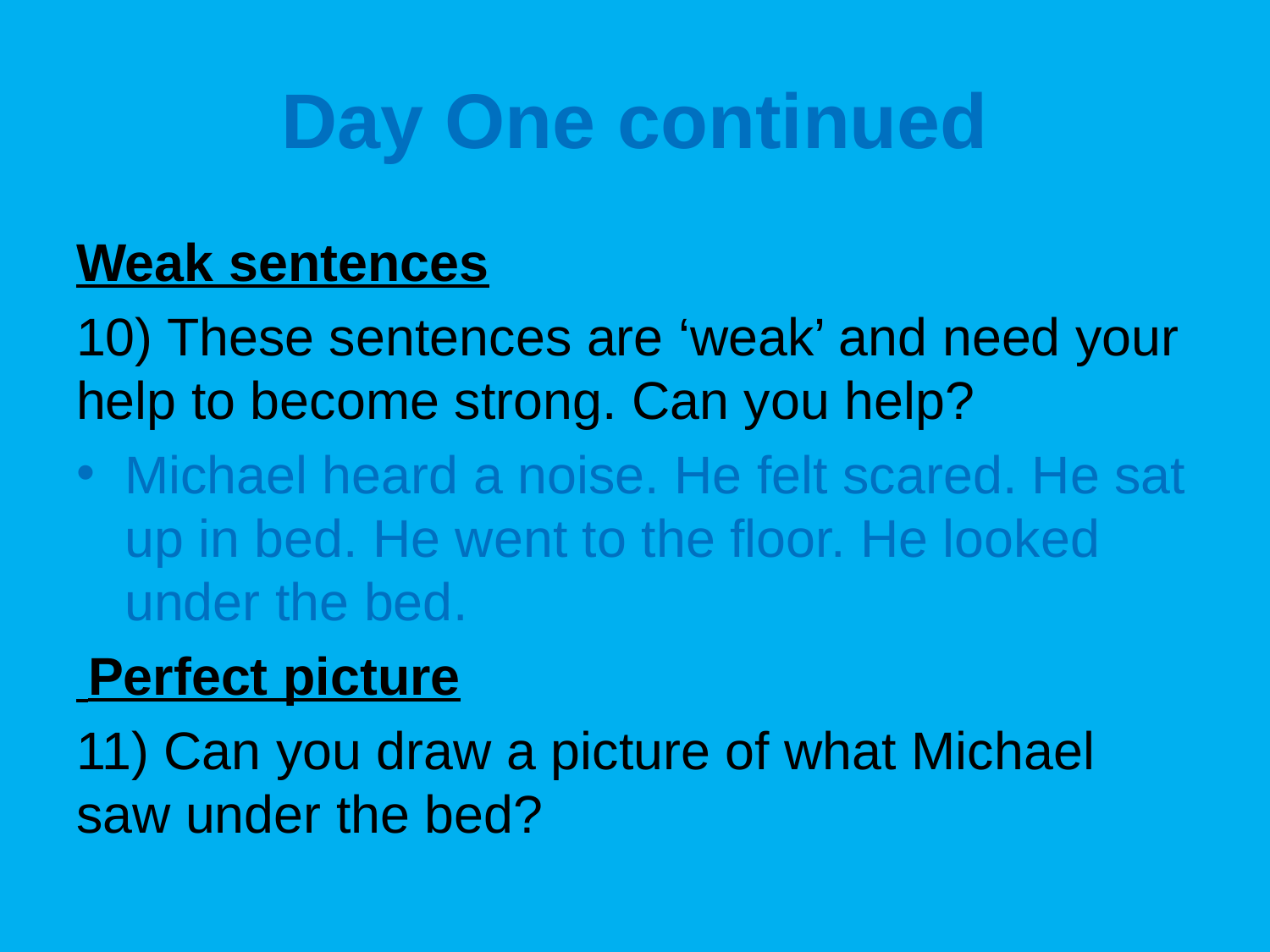

# Day One continued
Weak sentences
10) These sentences are ‘weak’ and need your help to become strong. Can you help?
Michael heard a noise. He felt scared. He sat up in bed. He went to the floor. He looked under the bed.
 Perfect picture
11) Can you draw a picture of what Michael saw under the bed?